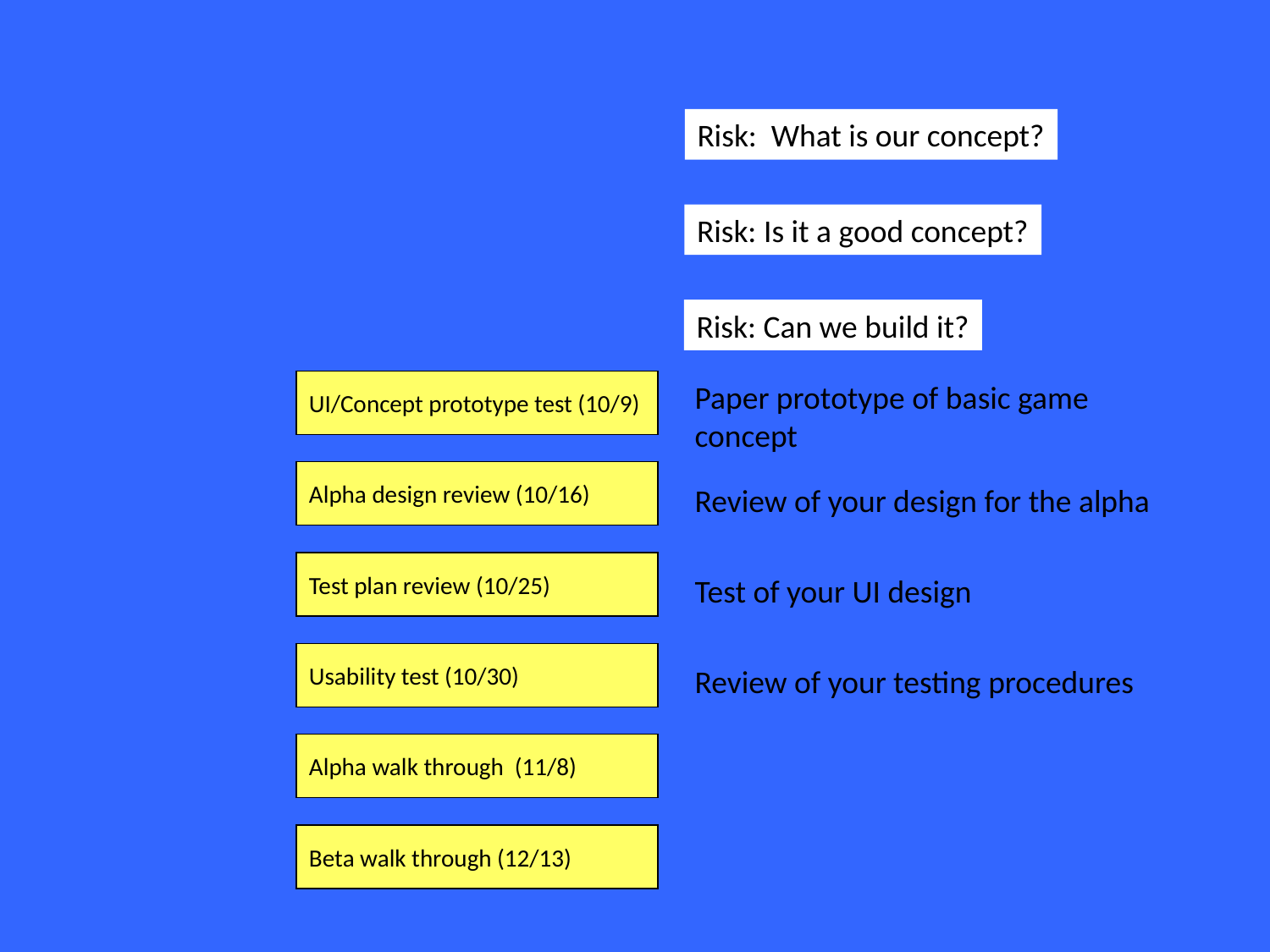

Risk:  What is our concept?
Risk: Is it a good concept?
Risk: Can we build it?
UI/Concept prototype test (10/9)
Paper prototype of basic game concept
Alpha design review (10/16)
Review of your design for the alpha
Test plan review (10/25)
Test of your UI design
Usability test (10/30)
Review of your testing procedures
Alpha walk through  (11/8)
Beta walk through (12/13)